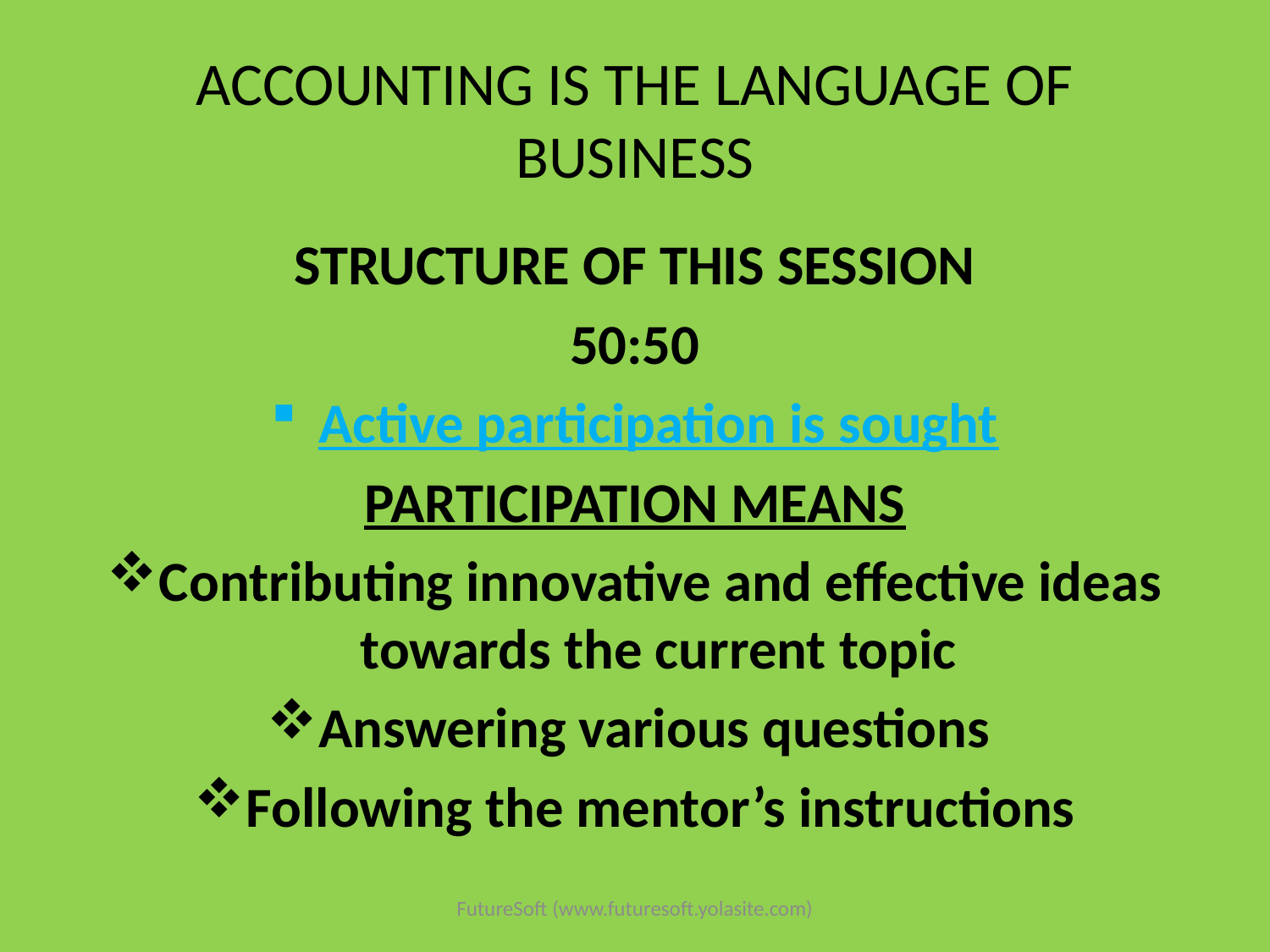

# ACCOUNTING IS THE LANGUAGE OF BUSINESS
STRUCTURE OF THIS SESSION
50:50
Active participation is sought
PARTICIPATION MEANS
Contributing innovative and effective ideas towards the current topic
Answering various questions
Following the mentor’s instructions
FutureSoft (www.futuresoft.yolasite.com)